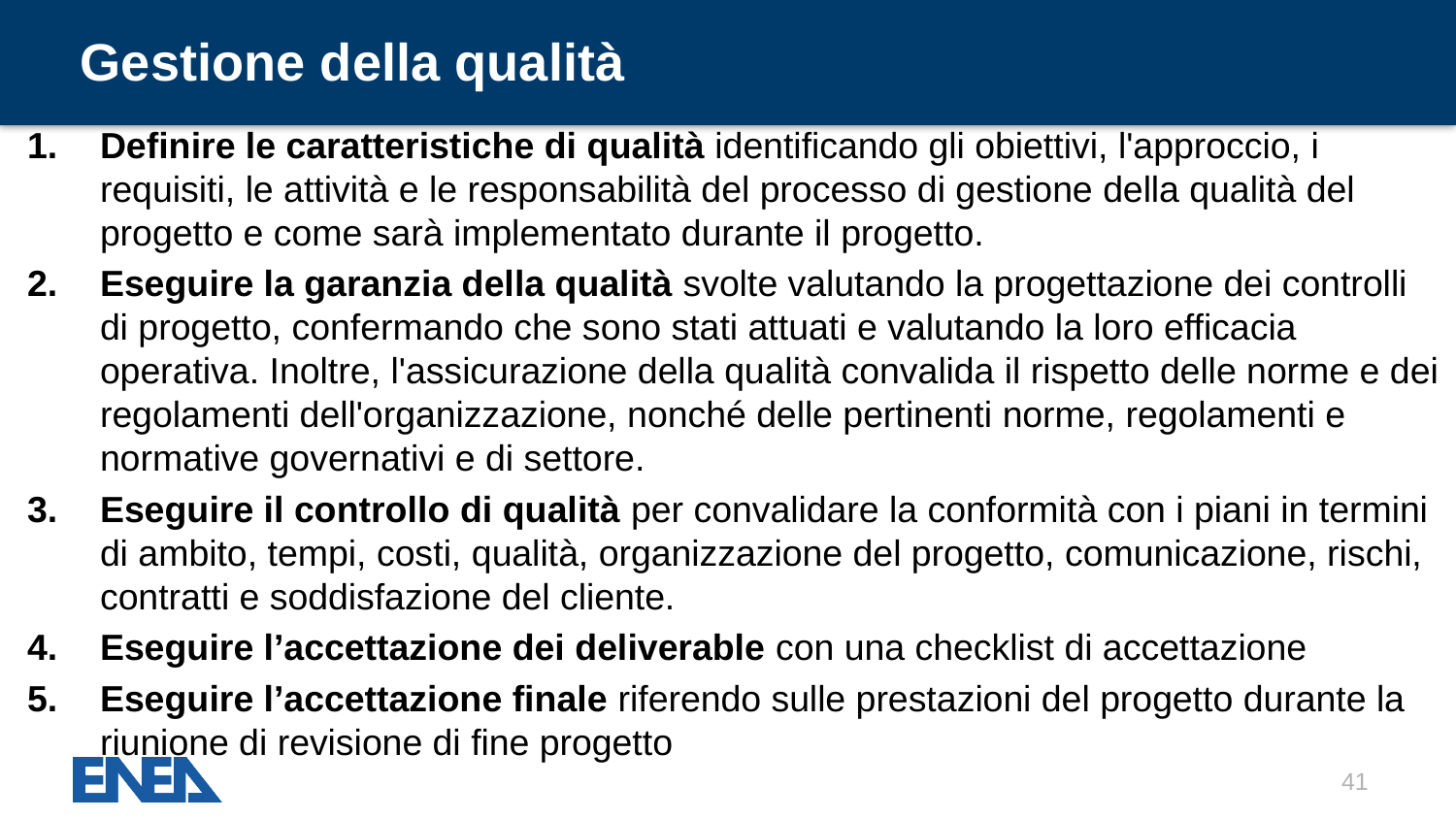

# Gestione della qualità
Definire le caratteristiche di qualità identificando gli obiettivi, l'approccio, i requisiti, le attività e le responsabilità del processo di gestione della qualità del progetto e come sarà implementato durante il progetto.
Eseguire la garanzia della qualità svolte valutando la progettazione dei controlli di progetto, confermando che sono stati attuati e valutando la loro efficacia operativa. Inoltre, l'assicurazione della qualità convalida il rispetto delle norme e dei regolamenti dell'organizzazione, nonché delle pertinenti norme, regolamenti e normative governativi e di settore.
Eseguire il controllo di qualità per convalidare la conformità con i piani in termini di ambito, tempi, costi, qualità, organizzazione del progetto, comunicazione, rischi, contratti e soddisfazione del cliente.
Eseguire l’accettazione dei deliverable con una checklist di accettazione
Eseguire l’accettazione finale riferendo sulle prestazioni del progetto durante la riunione di revisione di fine progetto
41